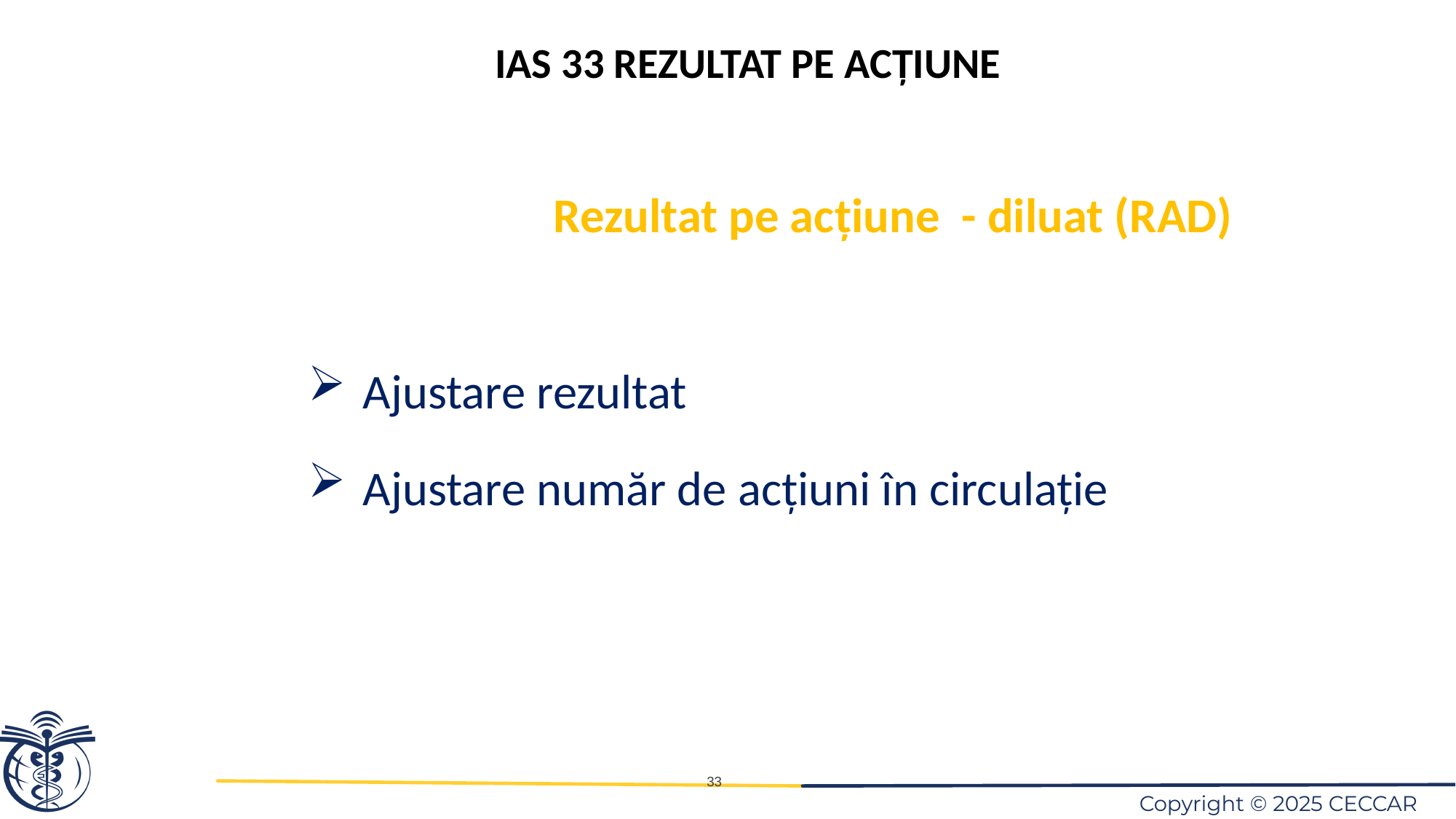

IAS 33 Rezultat pe acţiune

Rezultat pe acţiune  - diluat (RAD)

Ajustare rezultat
Ajustare număr de acţiuni în circulaţie

33